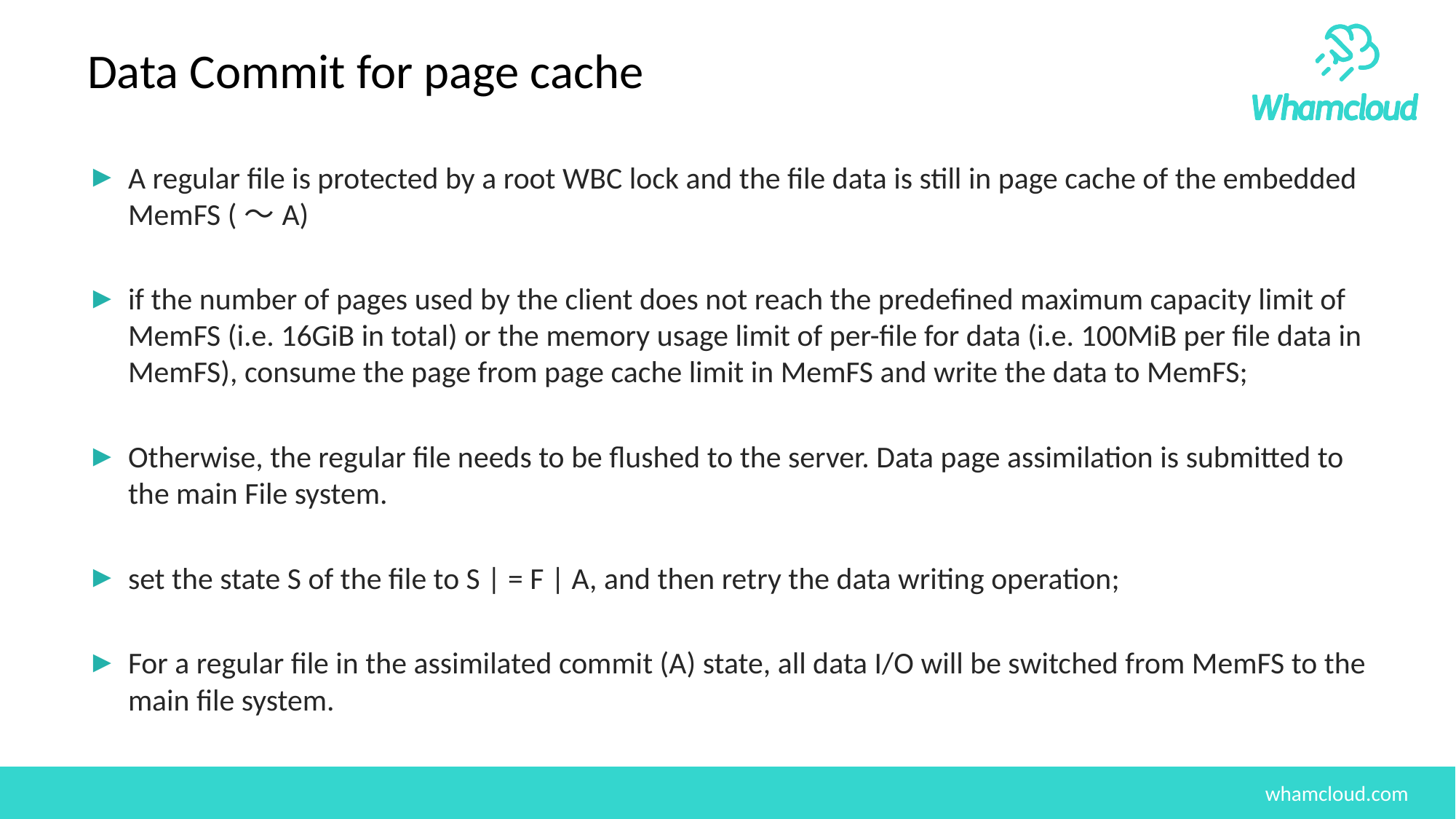

# Data Commit for page cache
A regular file is protected by a root WBC lock and the file data is still in page cache of the embedded MemFS (～A)

if the number of pages used by the client does not reach the predefined maximum capacity limit of MemFS (i.e. 16GiB in total) or the memory usage limit of per-file for data (i.e. 100MiB per file data in MemFS), consume the page from page cache limit in MemFS and write the data to MemFS;

Otherwise, the regular file needs to be flushed to the server. Data page assimilation is submitted to the main File system.

set the state S of the file to S | = F | A, and then retry the data writing operation;

For a regular file in the assimilated commit (A) state, all data I/O will be switched from MemFS to the main file system.